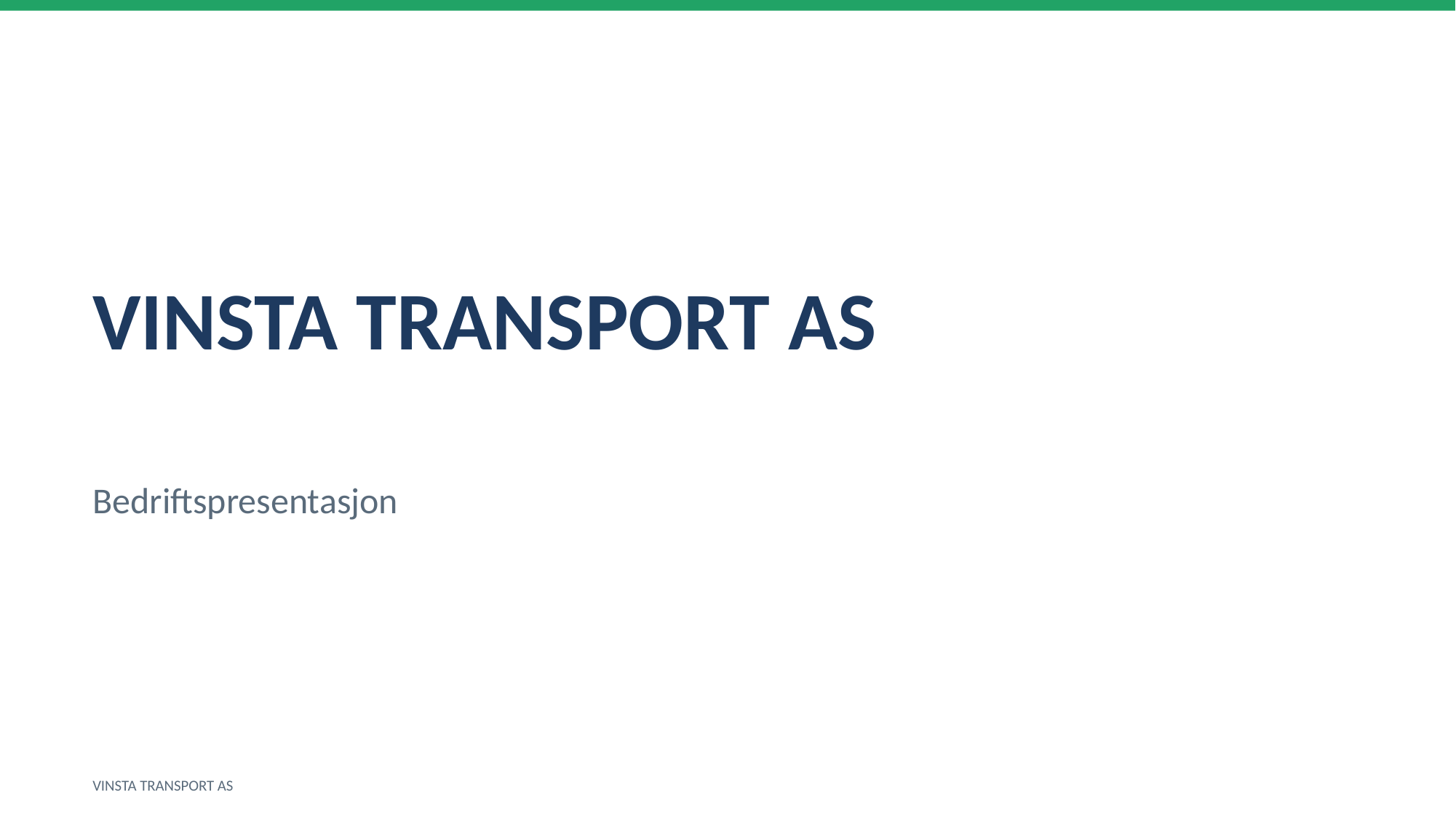

VINSTA TRANSPORT AS
Bedriftspresentasjon
VINSTA TRANSPORT AS